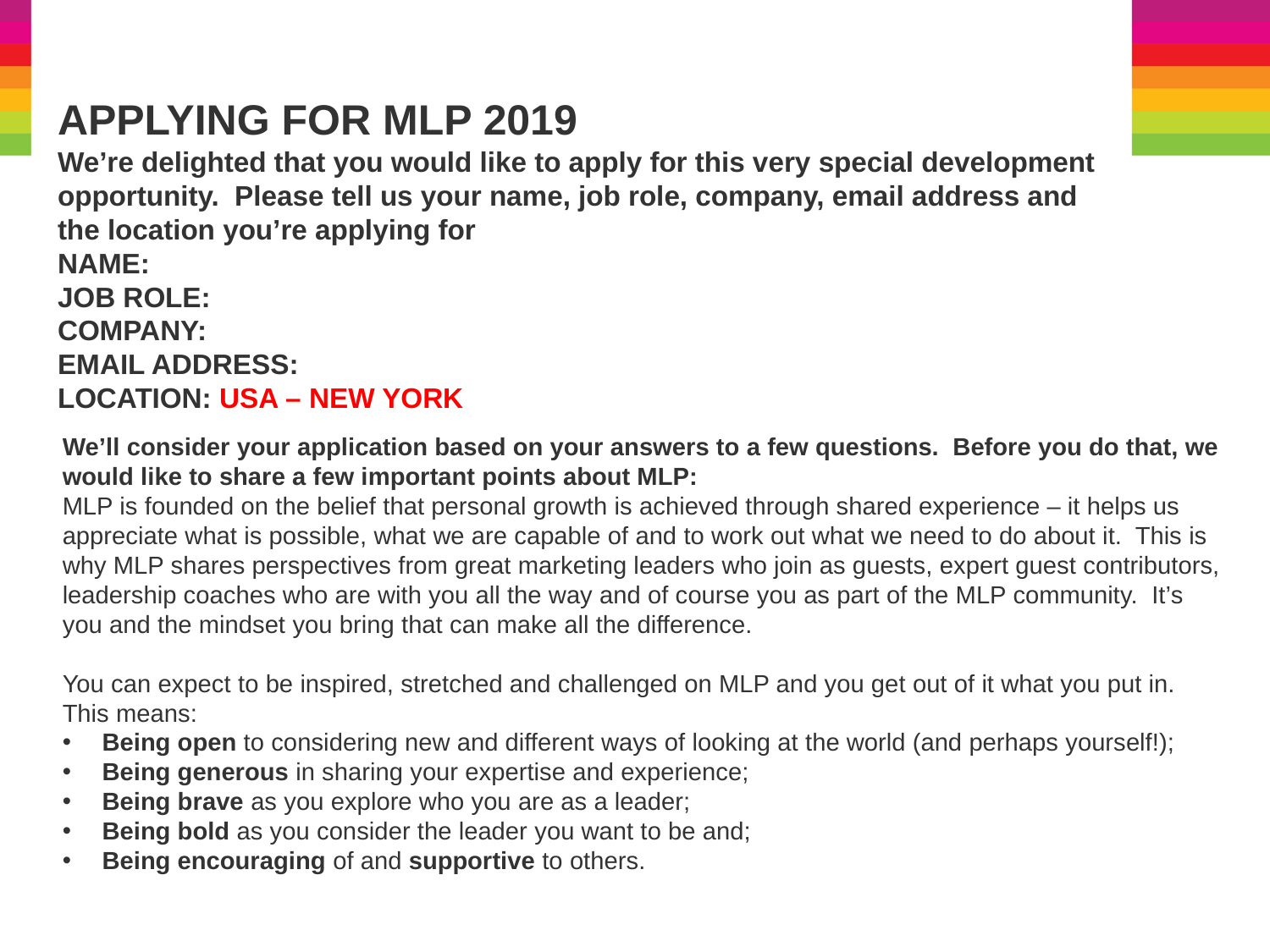

# APPLYING FOR MLP 2019 We’re delighted that you would like to apply for this very special development opportunity.  Please tell us your name, job role, company, email address and the location you’re applying for NAME: JOB ROLE: COMPANY: EMAIL ADDRESS: LOCATION: USA – NEW YORK
We’ll consider your application based on your answers to a few questions.  Before you do that, we would like to share a few important points about MLP:
MLP is founded on the belief that personal growth is achieved through shared experience – it helps us appreciate what is possible, what we are capable of and to work out what we need to do about it.  This is why MLP shares perspectives from great marketing leaders who join as guests, expert guest contributors, leadership coaches who are with you all the way and of course you as part of the MLP community.  It’s you and the mindset you bring that can make all the difference.

You can expect to be inspired, stretched and challenged on MLP and you get out of it what you put in.  This means:
Being open to considering new and different ways of looking at the world (and perhaps yourself!);
Being generous in sharing your expertise and experience;
Being brave as you explore who you are as a leader;
Being bold as you consider the leader you want to be and;
Being encouraging of and supportive to others.